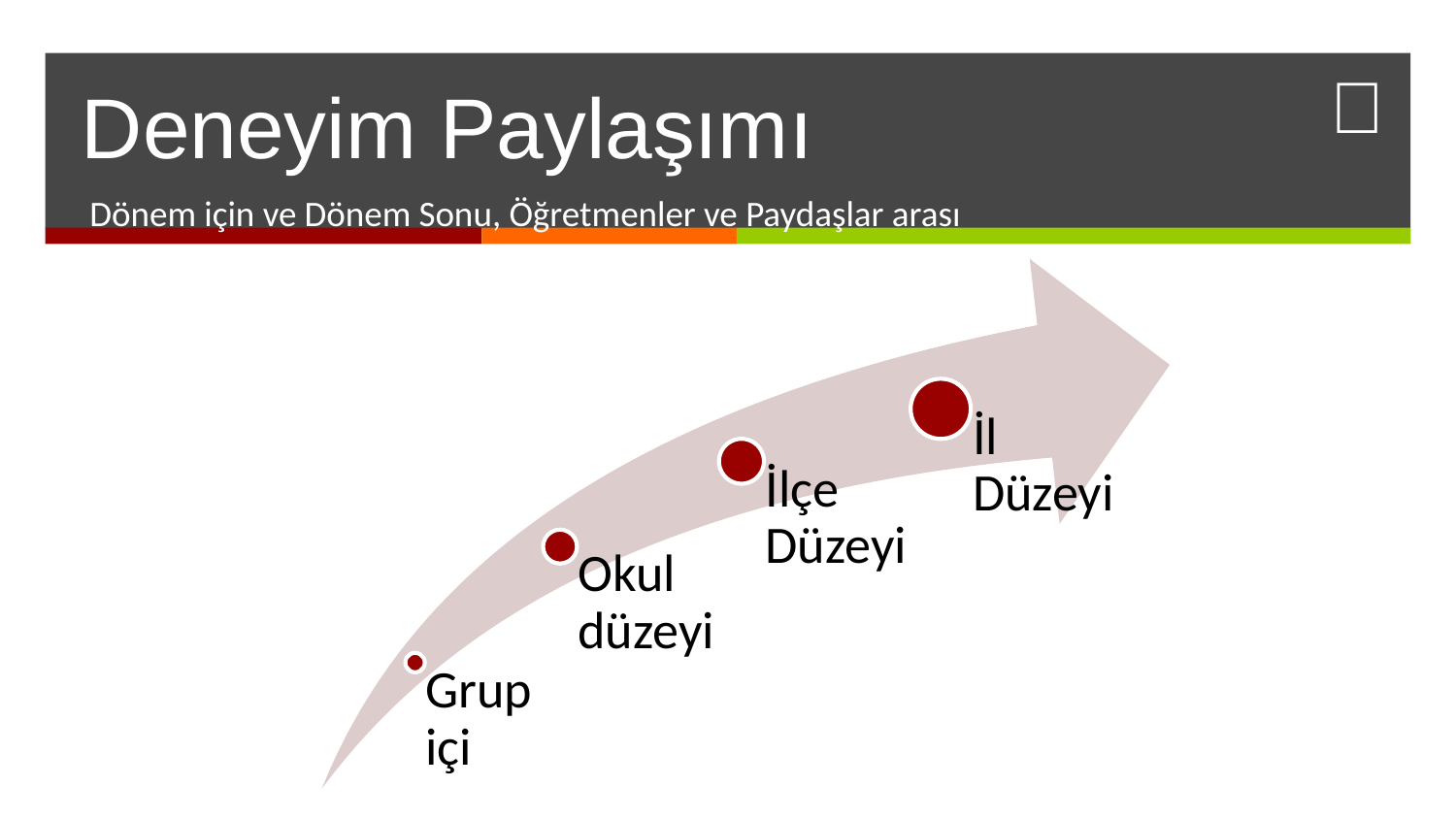

# Deneyim Paylaşımı
Dönem için ve Dönem Sonu, Öğretmenler ve Paydaşlar arası
Grup içi
Okul düzeyi
İlçe Düzeyi
İl Düzeyi